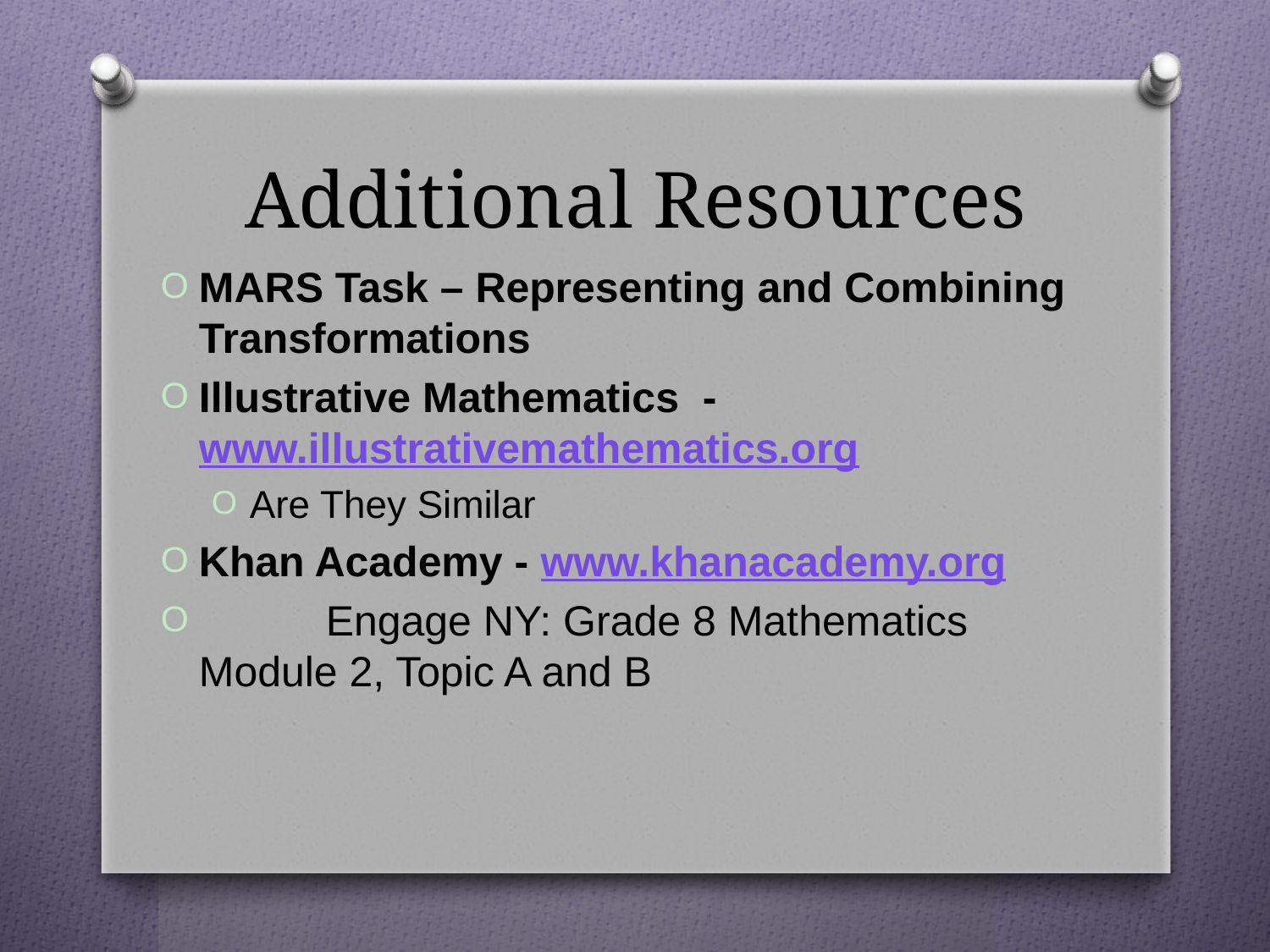

# Additional Resources
MARS Task – Representing and Combining Transformations
Illustrative Mathematics  - www.illustrativemathematics.org
Are They Similar
Khan Academy - www.khanacademy.org
	Engage NY: Grade 8 Mathematics Module 2, Topic A and B